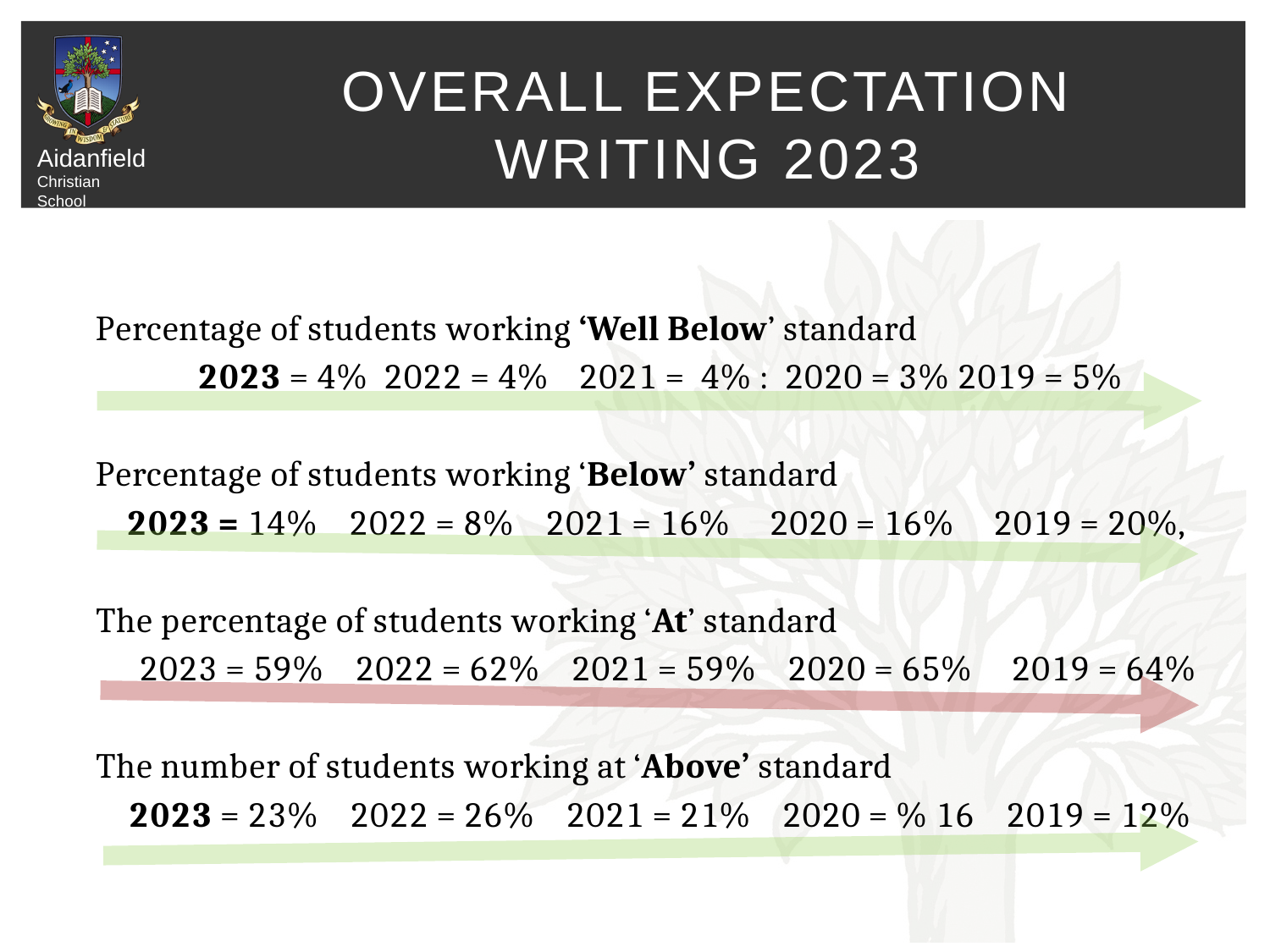

# Overall expectation writing 2023
Percentage of students working ‘Well Below’ standard
2023 = 4%  2022 = 4% 	2021 =  4% :  2020 = 3% 2019 = 5%

Percentage of students working ‘Below’ standard
2023 = 14%    2022 = 8%    2021 = 16%     2020 = 16%     2019 = 20%,

The percentage of students working ‘At’ standard
  2023 = 59%    2022 = 62%    2021 = 59%    2020 = 65%     2019 = 64%

The number of students working at ‘Above’ standard
2023 = 23%    2022 = 26%    2021 = 21%    2020 = % 16    2019 = 12%